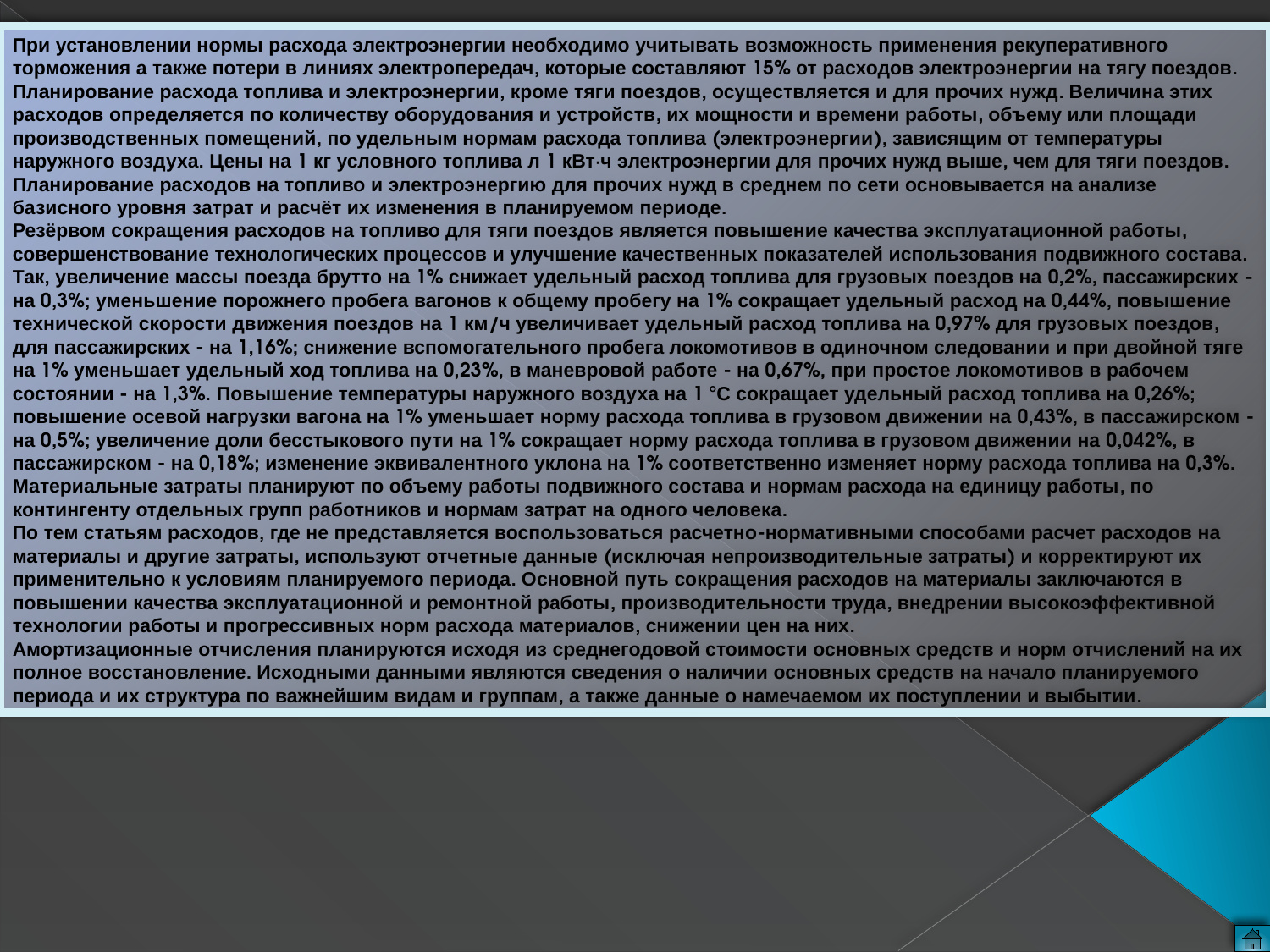

При установлении нормы расхода электроэнергии необходимо учитывать возможность применения рекуперативного торможения а также потери в линиях электропередач, которые составляют 15% от расходов электроэнергии на тягу поездов.
Планирование расхода топлива и электроэнергии, кроме тяги поездов, осуществляется и для прочих нужд. Величина этих расходов определяется по количеству оборудования и устройств, их мощности и времени работы, объему или площади производственных помещений, по удельным нормам расхода топлива (электроэнергии), зависящим от температуры наружного воздуха. Цены на 1 кг условного топлива л 1 кВт·ч электроэнергии для прочих нужд выше, чем для тяги поездов. Планирование расходов на топливо и электроэнергию для прочих нужд в среднем по сети основывается на анализе базисного уровня затрат и расчёт их изменения в планируемом периоде.
Резёрвом сокращения расходов на топливо для тяги поездов является повышение качества эксплуатационной работы, совершенствование технологических процессов и улучшение качественных показателей использования подвижного состава. Так, увеличение массы поезда брутто на 1% снижает удельный расход топлива для грузовых поездов на 0,2%, пассажирских - на 0,3%; уменьшение порожнего пробега вагонов к общему пробегу на 1% сокращает удельный расход на 0,44%, повышение технической скорости движения поездов на 1 км/ч увеличивает удельный расход топлива на 0,97% для грузовых поездов, для пассажирских - на 1,16%; снижение вспомогательного пробега локомотивов в одиночном следовании и при двойной тяге на 1% уменьшает удельный ход топлива на 0,23%, в маневровой работе - на 0,67%, при простое локомотивов в рабочем состоянии - на 1,3%. Повышение температуры наружного воздуха на 1 °С сокращает удельный расход топлива на 0,26%; повышение осевой нагрузки вагона на 1% уменьшает норму расхода топлива в грузовом движении на 0,43%, в пассажирском - на 0,5%; увеличение доли бесстыкового пути на 1% сокращает норму расхода топлива в грузовом движении на 0,042%, в пассажирском - на 0,18%; изменение эквивалентного уклона на 1% соответственно изменяет норму расхода топлива на 0,3%.
Материальные затраты планируют по объему работы подвижного состава и нормам расхода на единицу работы, по контингенту отдельных групп работников и нормам затрат на одного человека.
По тем статьям расходов, где не представляется воспользоваться расчетно-нормативными способами расчет расходов на материалы и другие затраты, используют отчетные данные (исключая непроизводительные затраты) и корректируют их применительно к условиям планируемого периода. Основной путь сокращения расходов на материалы заключаются в повышении качества эксплуатационной и ремонтной работы, производительности труда, внедрении высокоэффективной технологии работы и прогрессивных норм расхода материалов, снижении цен на них.
Амортизационные отчисления планируются исходя из среднегодовой стоимости основных средств и норм отчислений на их полное восстановление. Исходными данными являются сведения о наличии основных средств на начало планируемого периода и их структура по важнейшим видам и группам, а также данные о намечаемом их поступлении и выбытии.